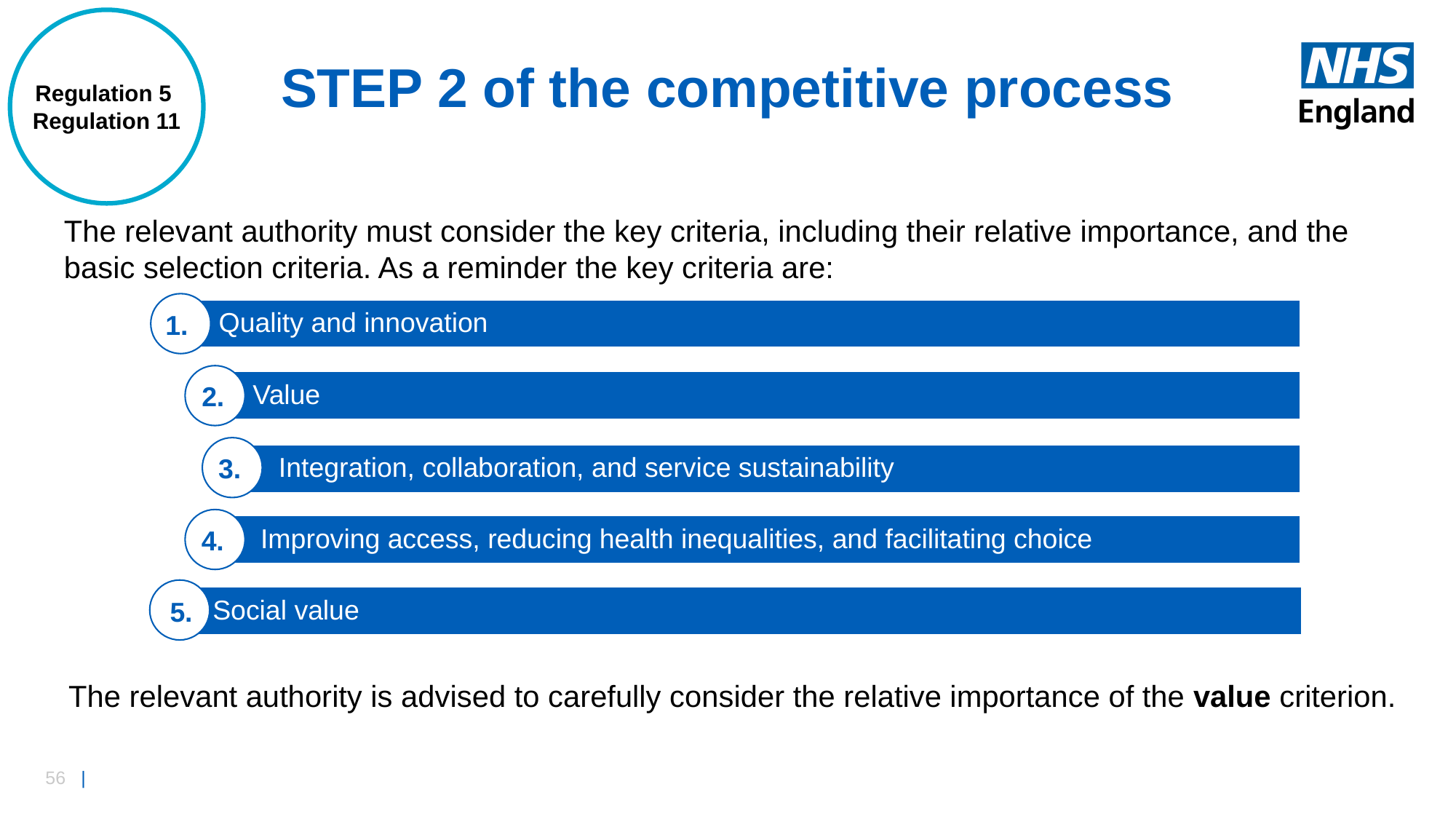

Regulation 5
Regulation 11
# STEP 2 of the competitive process
The relevant authority must consider the key criteria, including their relative importance, and the basic selection criteria. As a reminder the key criteria are:

 Quality and innovation
1.

 Value
2.

   Integration, collaboration, and service sustainability
3.

  Improving access, reducing health inequalities, and facilitating choice
4.

Social value
5.
The relevant authority is advised to carefully consider the relative importance of the value criterion.